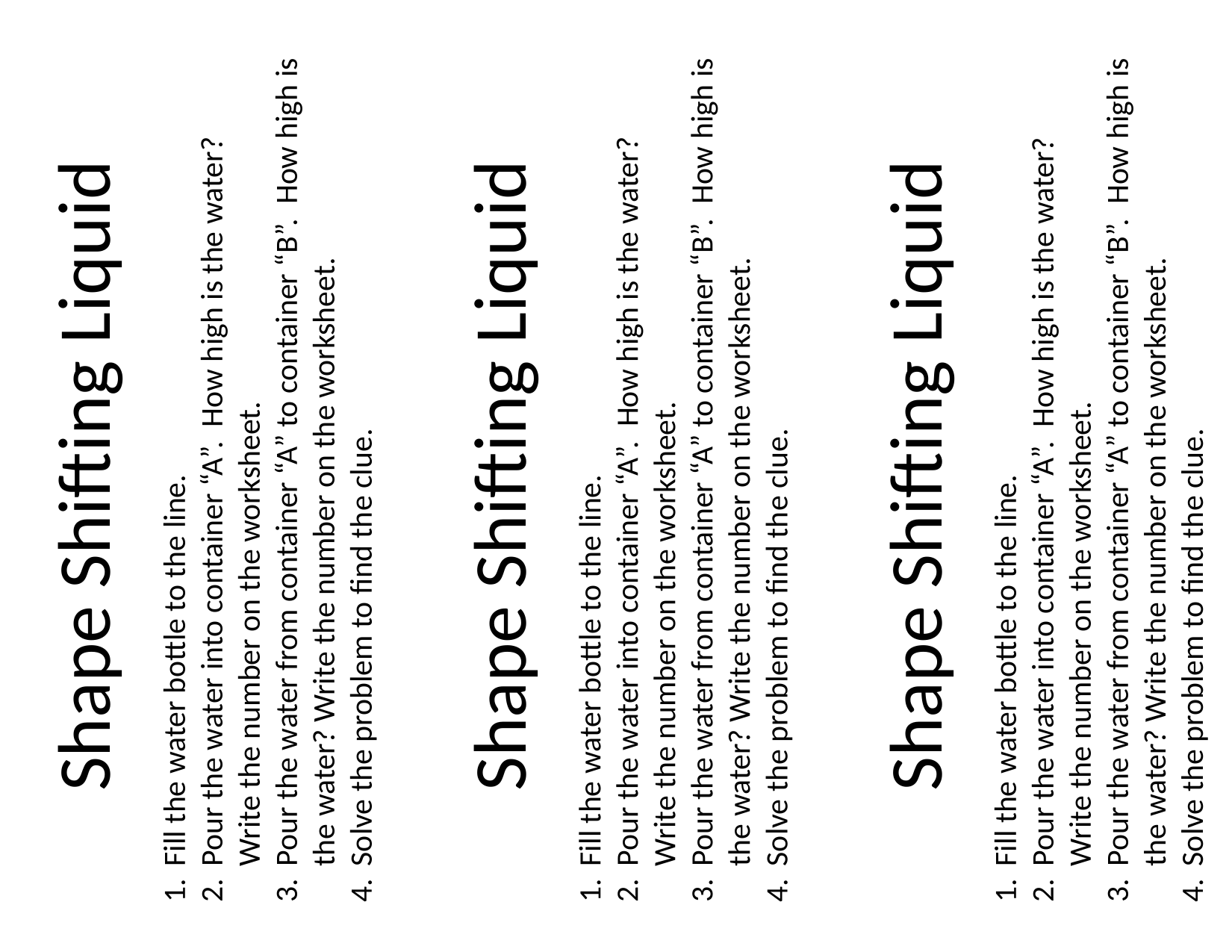

Fill the water bottle to the line.
Pour the water into container “A”.  How high is the water?
Write the number on the worksheet.
Pour the water from container “A” to container “B”.  How high is the water? Write the number on the worksheet.
Solve the problem to find the clue.
Fill the water bottle to the line.
Pour the water into container “A”.  How high is the water?
Write the number on the worksheet.
Pour the water from container “A” to container “B”.  How high is the water? Write the number on the worksheet.
Solve the problem to find the clue.
Fill the water bottle to the line.
Pour the water into container “A”.  How high is the water?
Write the number on the worksheet.
Pour the water from container “A” to container “B”.  How high is the water? Write the number on the worksheet.
Solve the problem to find the clue.
Shape Shifting Liquid
Shape Shifting Liquid
Shape Shifting Liquid